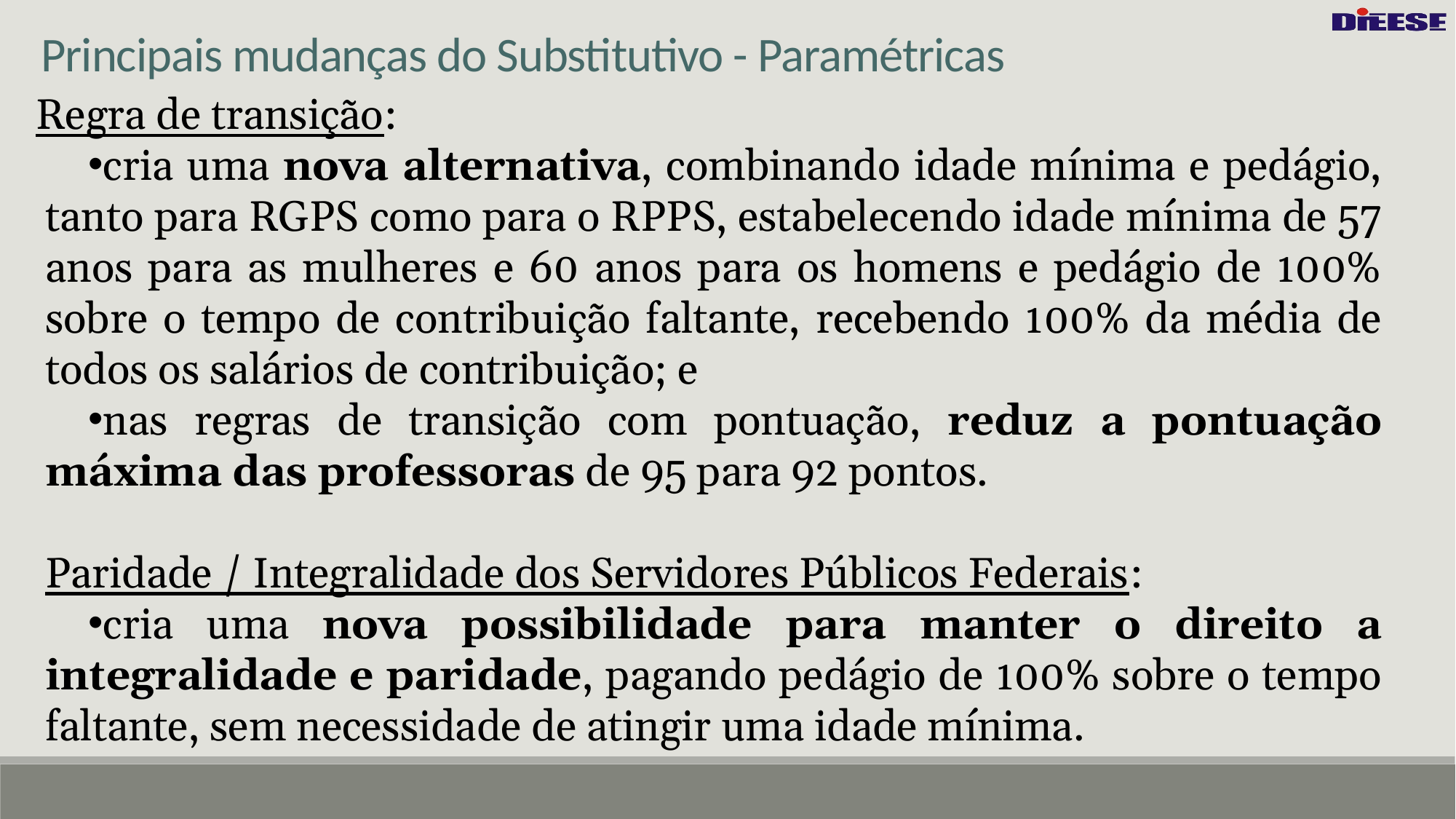

Principais mudanças do Substitutivo - Paramétricas
Regra de transição:
cria uma nova alternativa, combinando idade mínima e pedágio, tanto para RGPS como para o RPPS, estabelecendo idade mínima de 57 anos para as mulheres e 60 anos para os homens e pedágio de 100% sobre o tempo de contribuição faltante, recebendo 100% da média de todos os salários de contribuição; e
nas regras de transição com pontuação, reduz a pontuação máxima das professoras de 95 para 92 pontos.

Paridade / Integralidade dos Servidores Públicos Federais:
cria uma nova possibilidade para manter o direito a integralidade e paridade, pagando pedágio de 100% sobre o tempo faltante, sem necessidade de atingir uma idade mínima.